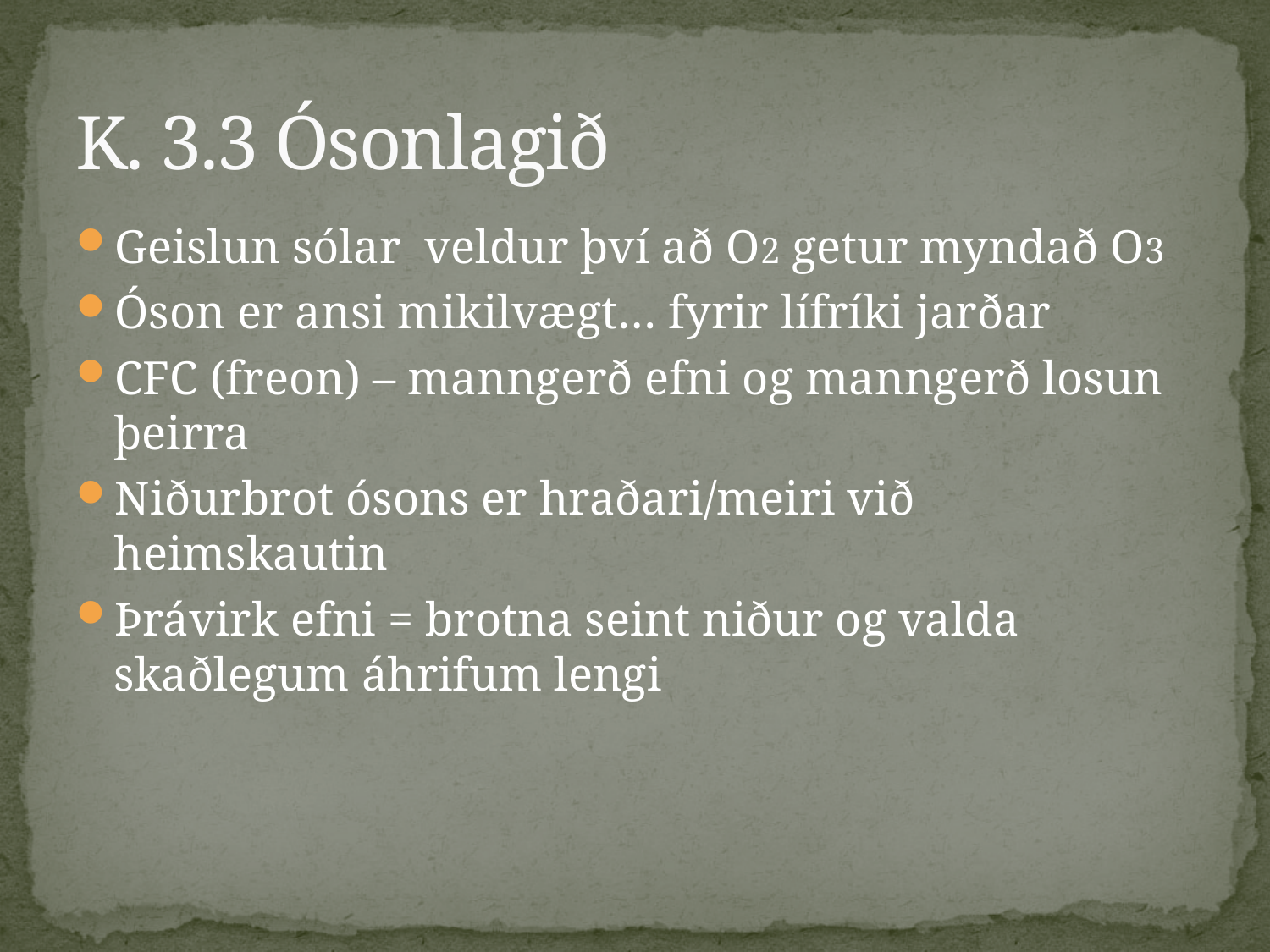

# K. 3.3 Ósonlagið
Geislun sólar  veldur því að O2 getur myndað O3
Óson er ansi mikilvægt… fyrir lífríki jarðar
CFC (freon) – manngerð efni og manngerð losun þeirra
Niðurbrot ósons er hraðari/meiri við heimskautin
Þrávirk efni = brotna seint niður og valda skaðlegum áhrifum lengi